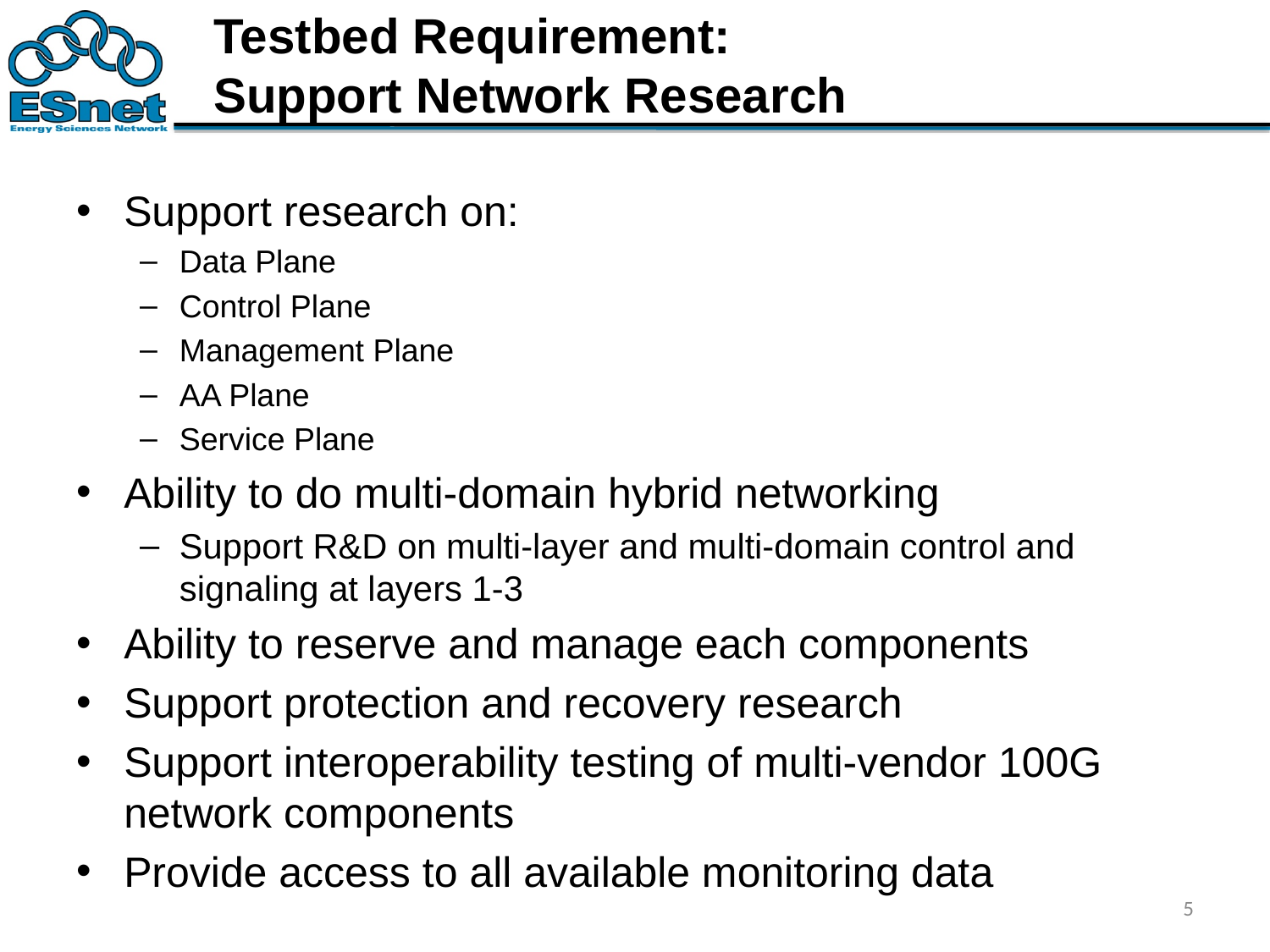

# Testbed Requirement: Support Network Research
Support research on:
Data Plane
Control Plane
Management Plane
AA Plane
Service Plane
Ability to do multi-domain hybrid networking
Support R&D on multi-layer and multi-domain control and signaling at layers 1-3
Ability to reserve and manage each components
Support protection and recovery research
Support interoperability testing of multi-vendor 100G network components
Provide access to all available monitoring data
5